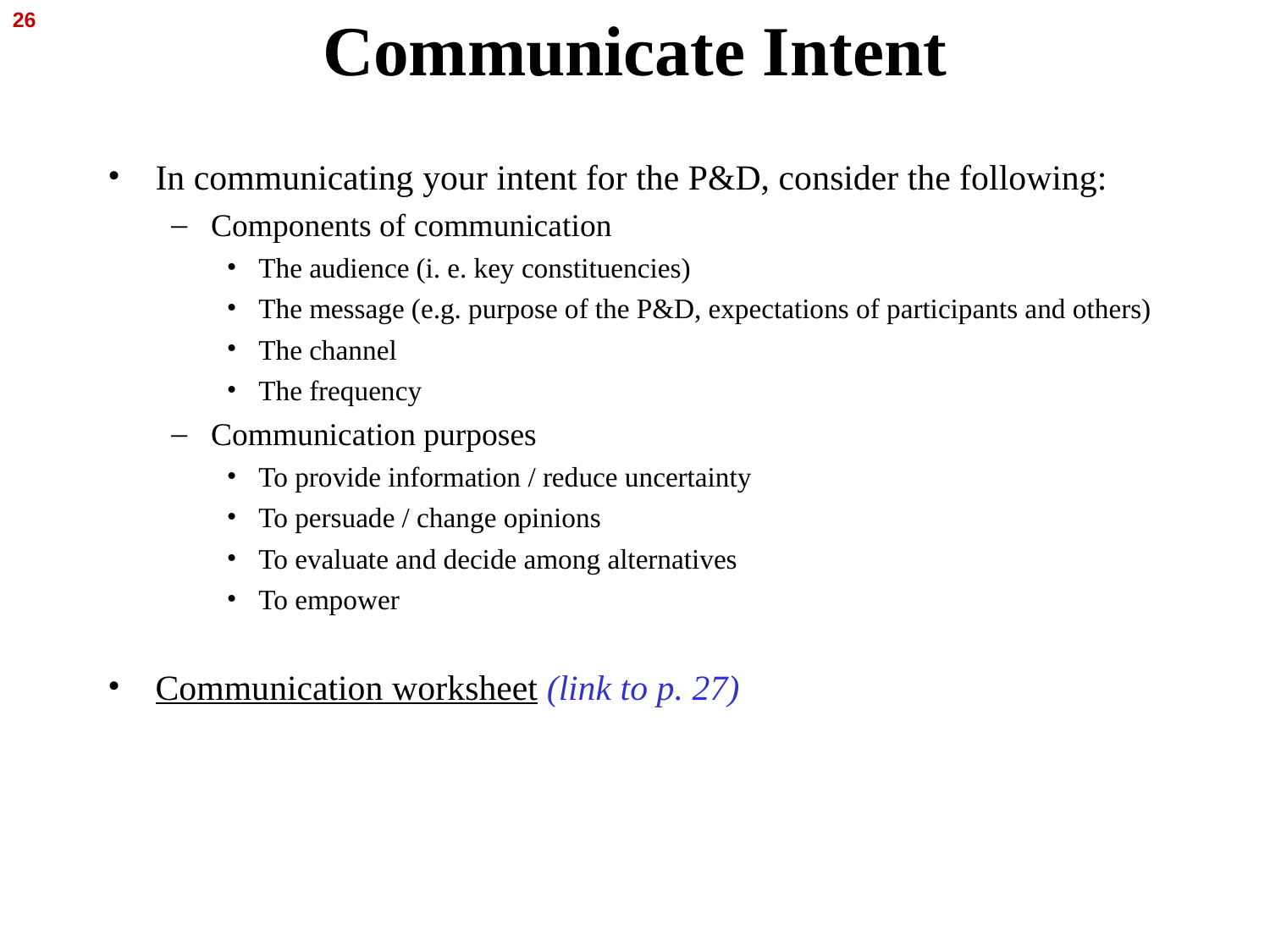

26
# Communicate Intent
In communicating your intent for the P&D, consider the following:
Components of communication
The audience (i. e. key constituencies)
The message (e.g. purpose of the P&D, expectations of participants and others)
The channel
The frequency
Communication purposes
To provide information / reduce uncertainty
To persuade / change opinions
To evaluate and decide among alternatives
To empower

Communication worksheet (link to p. 27)